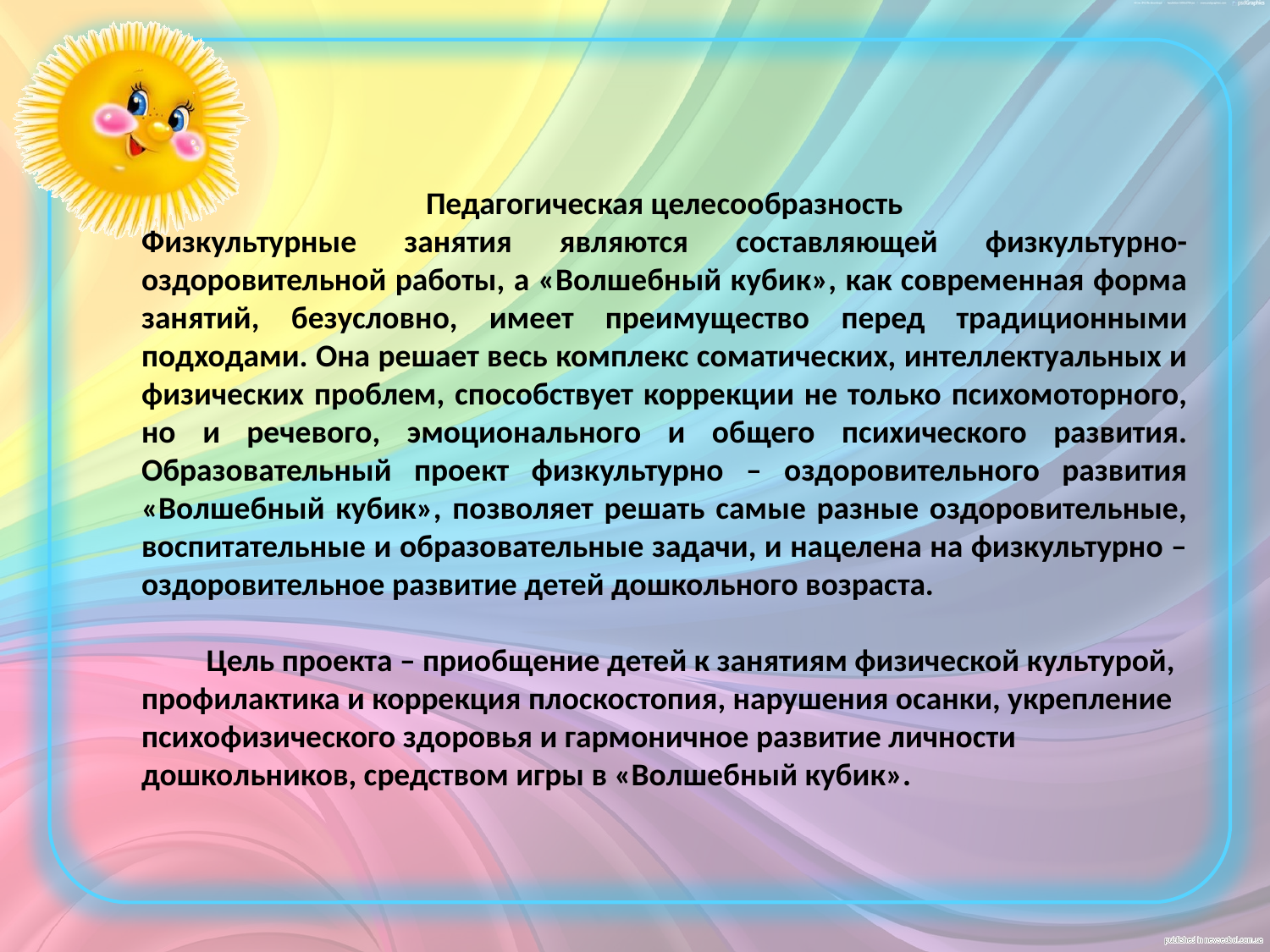

Педагогическая целесообразность
Физкультурные занятия являются составляющей физкультурно-оздоровительной работы, а «Волшебный кубик», как современная форма занятий, безусловно, имеет преимущество перед традиционными подходами. Она решает весь комплекс соматических, интеллектуальных и физических проблем, способствует коррекции не только психомоторного, но и речевого, эмоционального и общего психического развития. Образовательный проект физкультурно – оздоровительного развития «Волшебный кубик», позволяет решать самые разные оздоровительные, воспитательные и образовательные задачи, и нацелена на физкультурно –оздоровительное развитие детей дошкольного возраста.

         Цель проекта – приобщение детей к занятиям физической культурой, профилактика и коррекция плоскостопия, нарушения осанки, укрепление психофизического здоровья и гармоничное развитие личности дошкольников, средством игры в «Волшебный кубик».